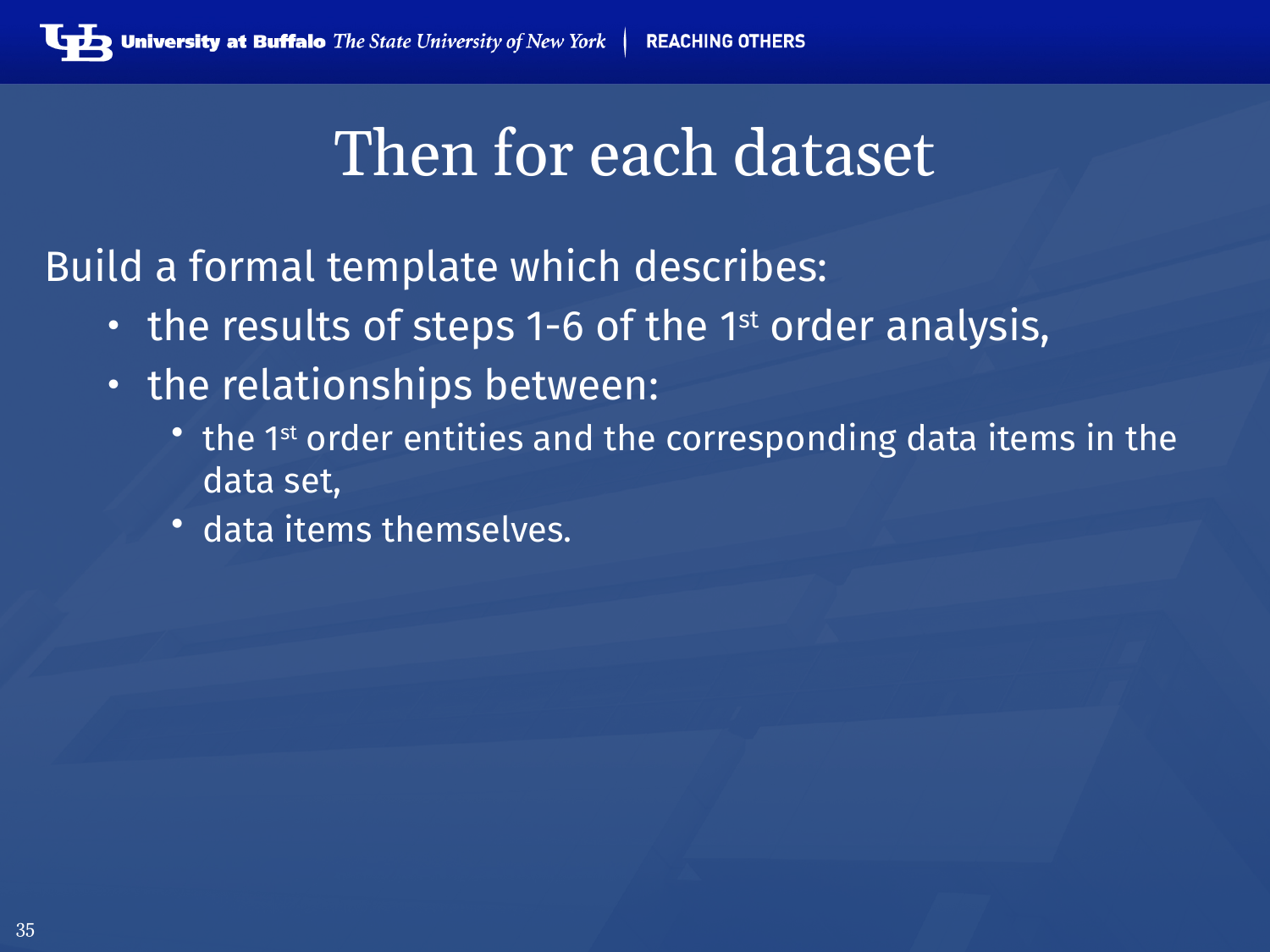

# Then for each dataset
Build a formal template which describes:
the results of steps 1-6 of the 1st order analysis,
the relationships between:
the 1st order entities and the corresponding data items in the data set,
data items themselves.